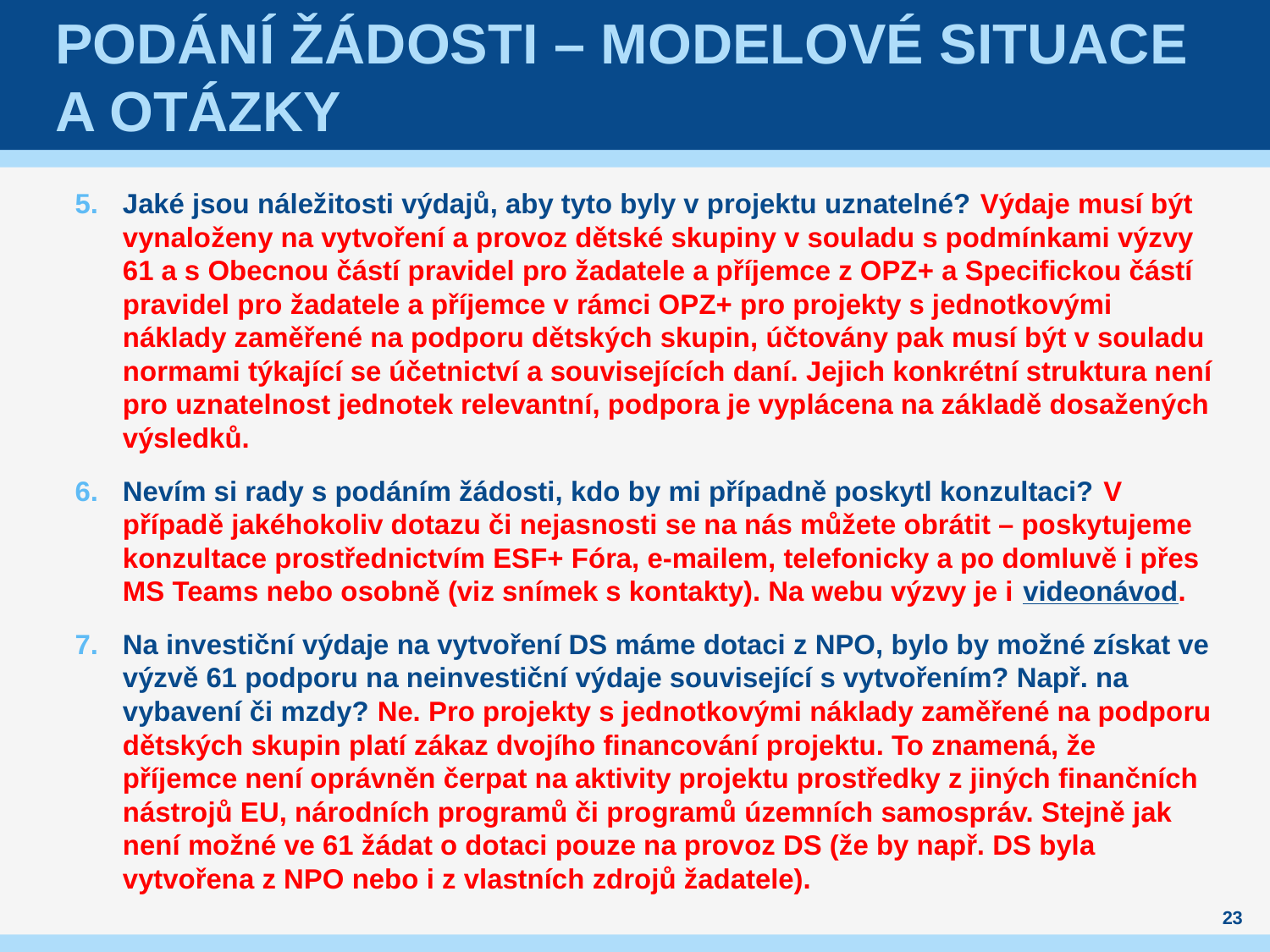

# Podání žádosti – modelové situace a Otázky
Jaké jsou náležitosti výdajů, aby tyto byly v projektu uznatelné? Výdaje musí být vynaloženy na vytvoření a provoz dětské skupiny v souladu s podmínkami výzvy 61 a s Obecnou částí pravidel pro žadatele a příjemce z OPZ+ a Specifickou částí pravidel pro žadatele a příjemce v rámci OPZ+ pro projekty s jednotkovými náklady zaměřené na podporu dětských skupin, účtovány pak musí být v souladu normami týkající se účetnictví a souvisejících daní. Jejich konkrétní struktura není pro uznatelnost jednotek relevantní, podpora je vyplácena na základě dosažených výsledků.
Nevím si rady s podáním žádosti, kdo by mi případně poskytl konzultaci? V případě jakéhokoliv dotazu či nejasnosti se na nás můžete obrátit – poskytujeme konzultace prostřednictvím ESF+ Fóra, e-mailem, telefonicky a po domluvě i přes MS Teams nebo osobně (viz snímek s kontakty). Na webu výzvy je i videonávod.
Na investiční výdaje na vytvoření DS máme dotaci z NPO, bylo by možné získat ve výzvě 61 podporu na neinvestiční výdaje související s vytvořením? Např. na vybavení či mzdy? Ne. Pro projekty s jednotkovými náklady zaměřené na podporu dětských skupin platí zákaz dvojího financování projektu. To znamená, že příjemce není oprávněn čerpat na aktivity projektu prostředky z jiných finančních nástrojů EU, národních programů či programů územních samospráv. Stejně jak není možné ve 61 žádat o dotaci pouze na provoz DS (že by např. DS byla vytvořena z NPO nebo i z vlastních zdrojů žadatele).

23